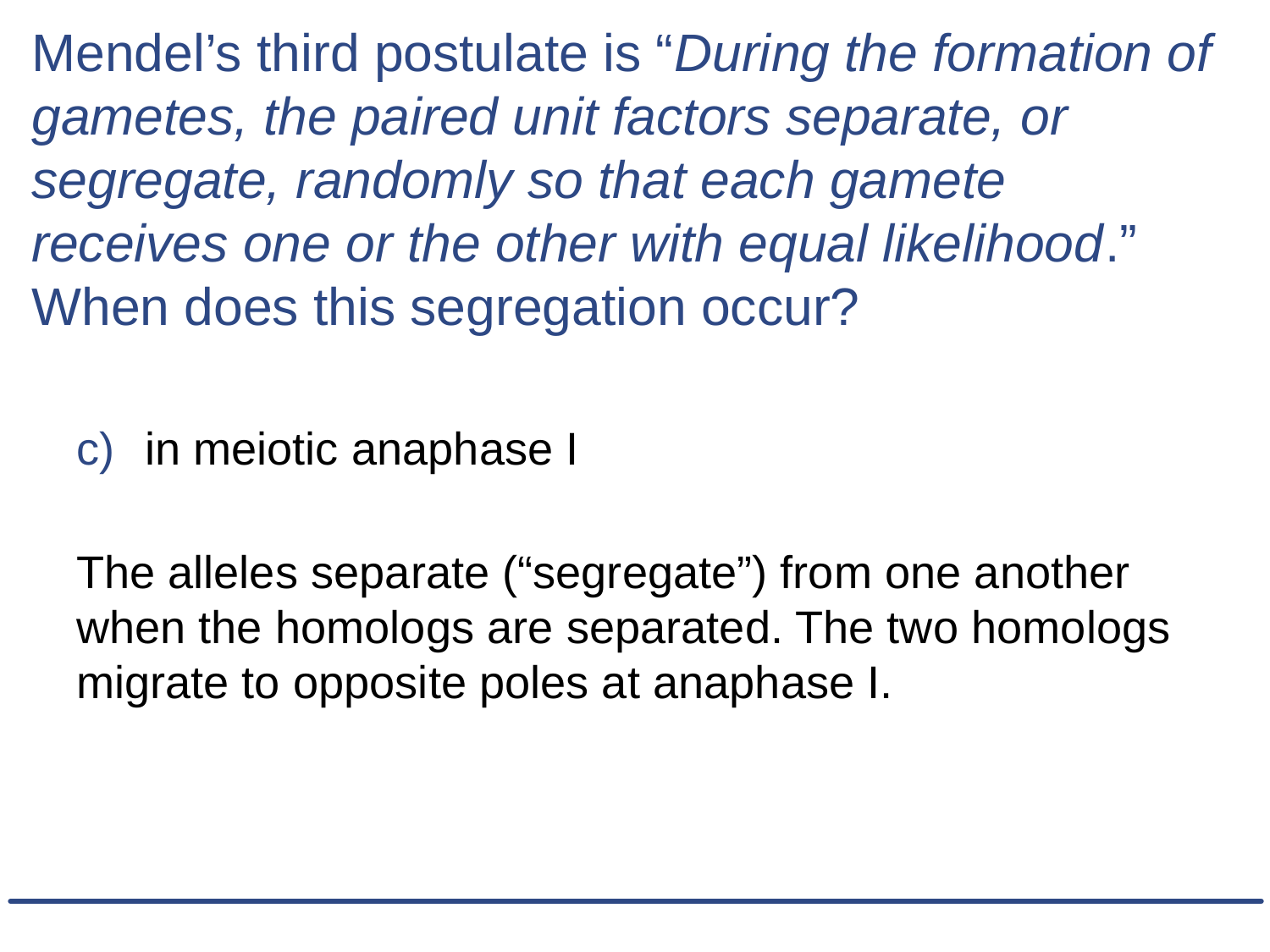

# Mendel’s third postulate is “During the formation of gametes, the paired unit factors separate, or segregate, randomly so that each gamete receives one or the other with equal likelihood.”  When does this segregation occur?
in meiotic anaphase I

The alleles separate (“segregate”) from one another when the homologs are separated. The two homologs migrate to opposite poles at anaphase I.